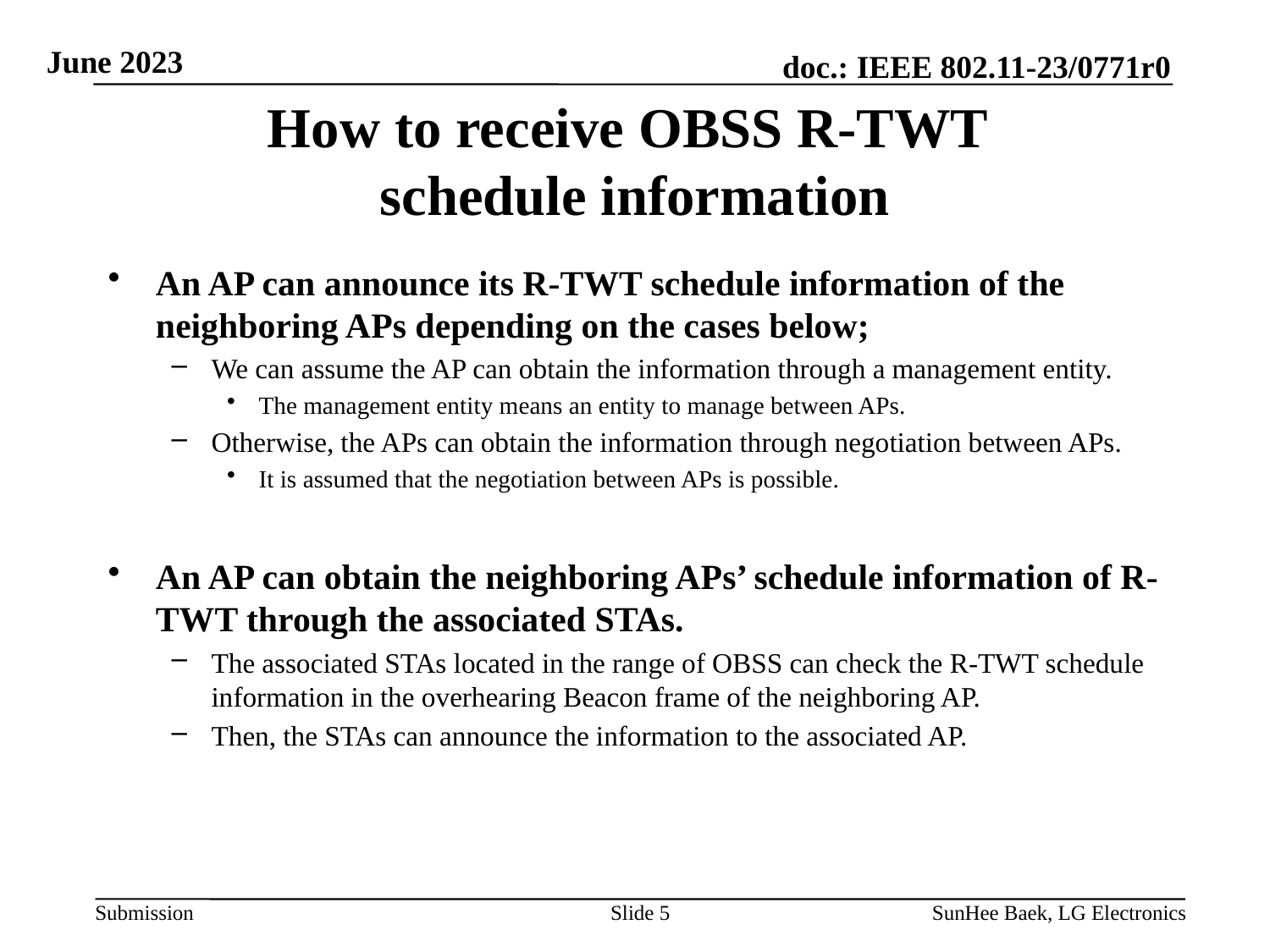

# How to receive OBSS R-TWT schedule information
An AP can announce its R-TWT schedule information of the neighboring APs depending on the cases below;
We can assume the AP can obtain the information through a management entity.
The management entity means an entity to manage between APs.
Otherwise, the APs can obtain the information through negotiation between APs.
It is assumed that the negotiation between APs is possible.

An AP can obtain the neighboring APs’ schedule information of R-TWT through the associated STAs.
The associated STAs located in the range of OBSS can check the R-TWT schedule information in the overhearing Beacon frame of the neighboring AP.
Then, the STAs can announce the information to the associated AP.

Slide 5
SunHee Baek, LG Electronics